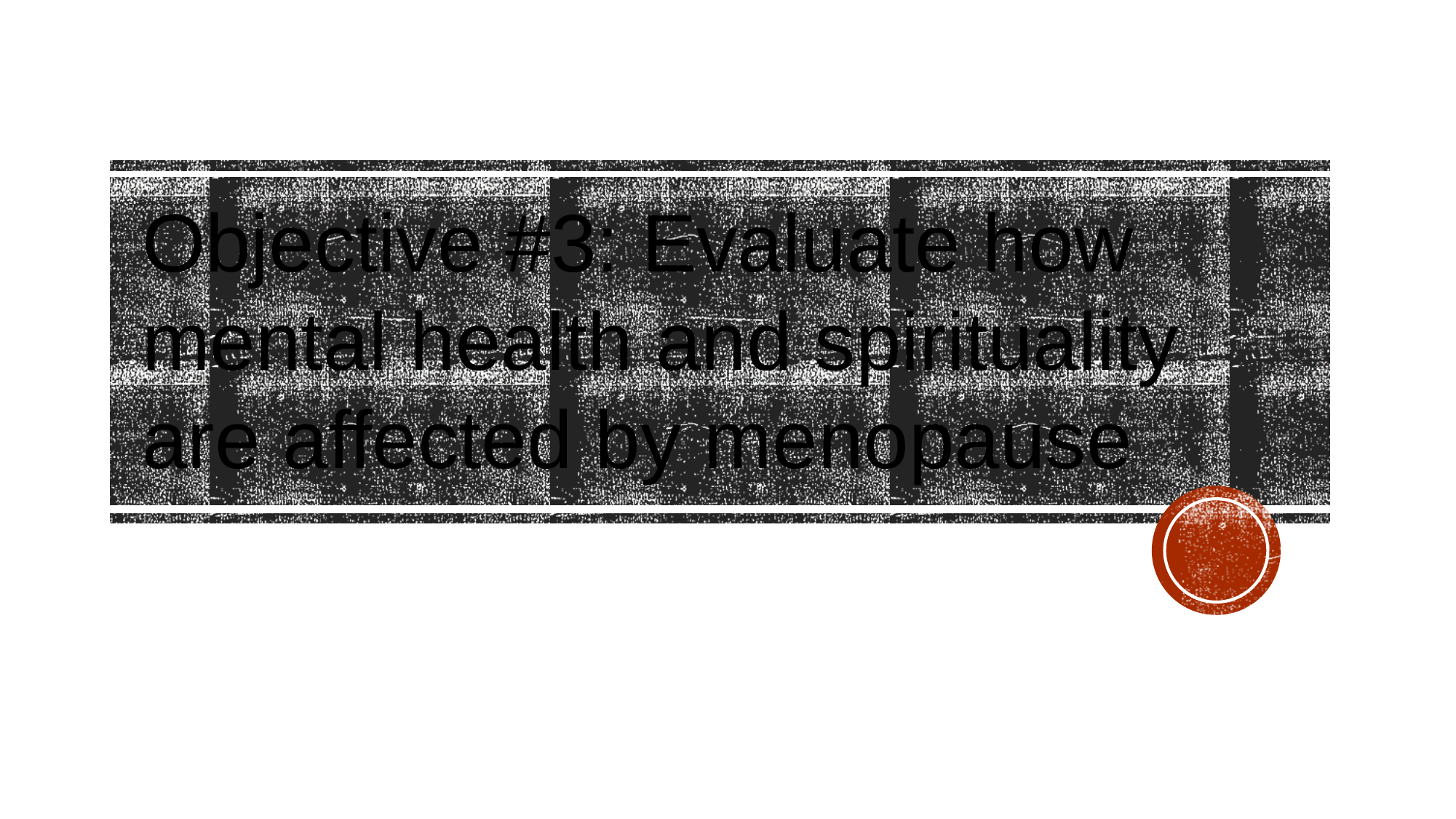

Objective #3: Evaluate how mental health and spirituality are affected by menopause